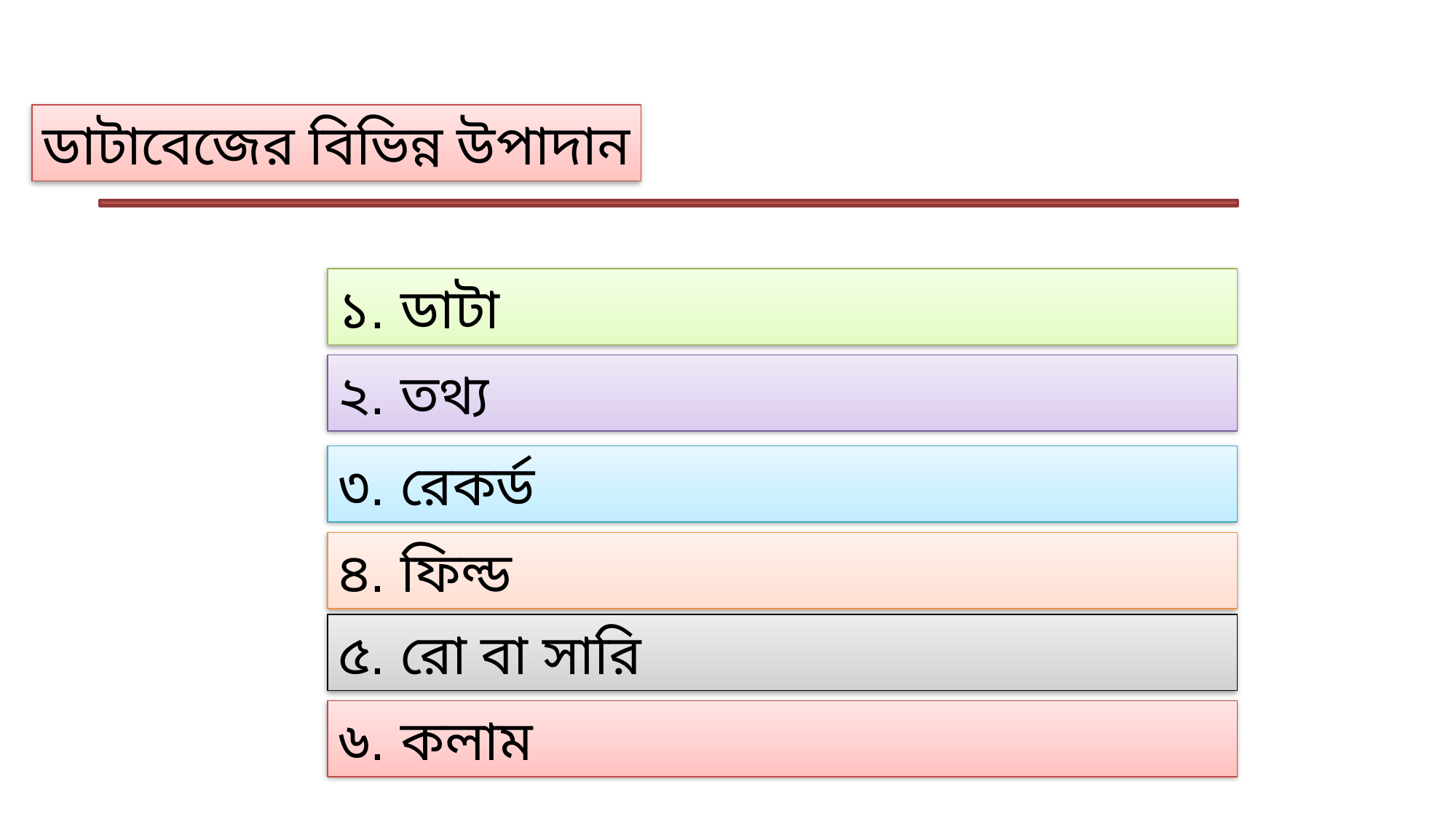

ডাটাবেজের বিভিন্ন উপাদান

১. ডাটা
২. তথ্য
৩. রেকর্ড
৪. ফিল্ড
৫. রো বা সারি
৬. কলাম